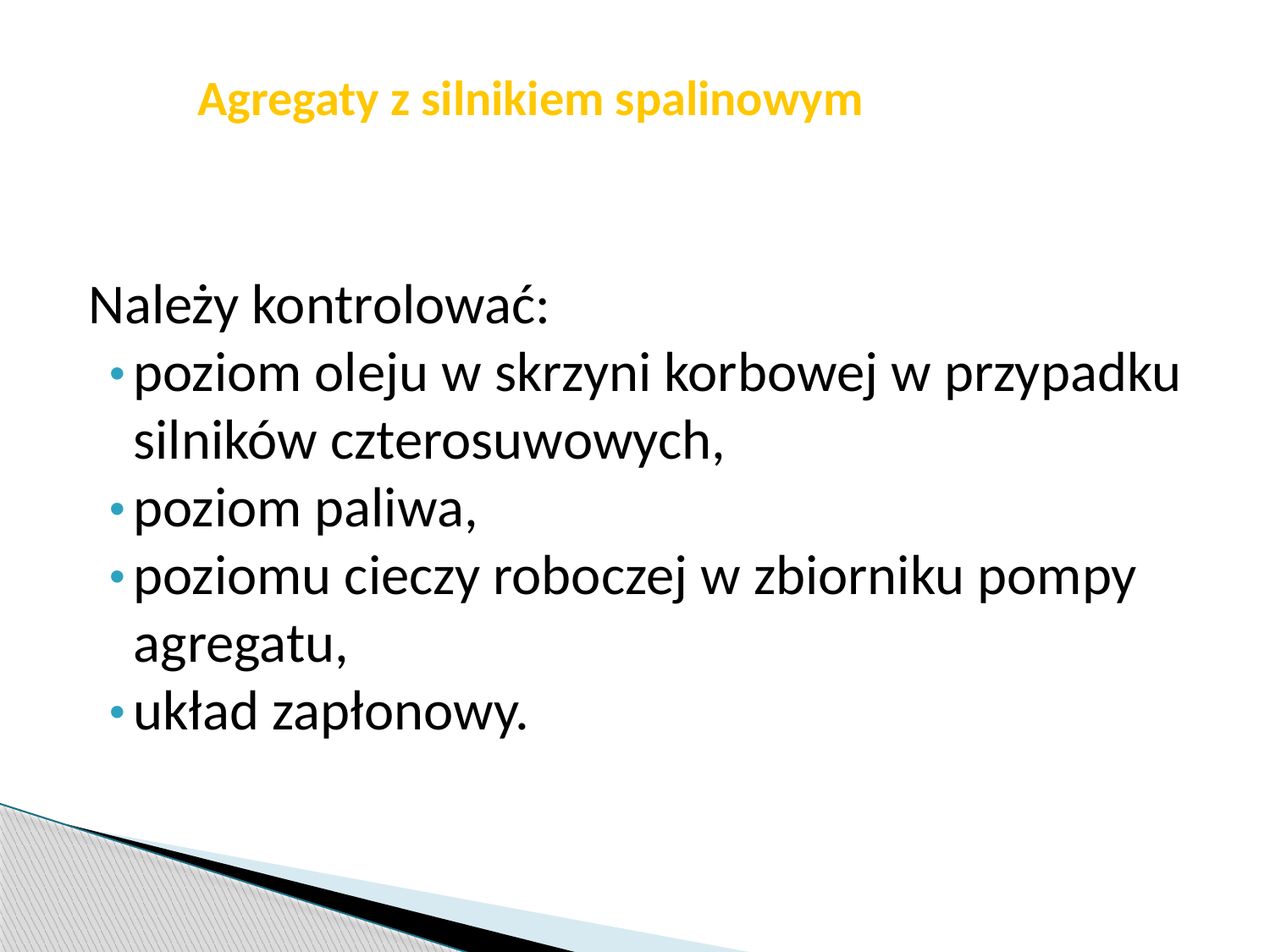

str. 8
# Agregaty z silnikiem spalinowym

Należy kontrolować:
poziom oleju w skrzyni korbowej w przypadku silników czterosuwowych,
poziom paliwa,
poziomu cieczy roboczej w zbiorniku pompy agregatu,
układ zapłonowy.

Pobrano 18.02.20016 z www.os-psp.olsztyn.pl
Pobrano 18.02.20016 z www.os-psp.olsztyn.pl